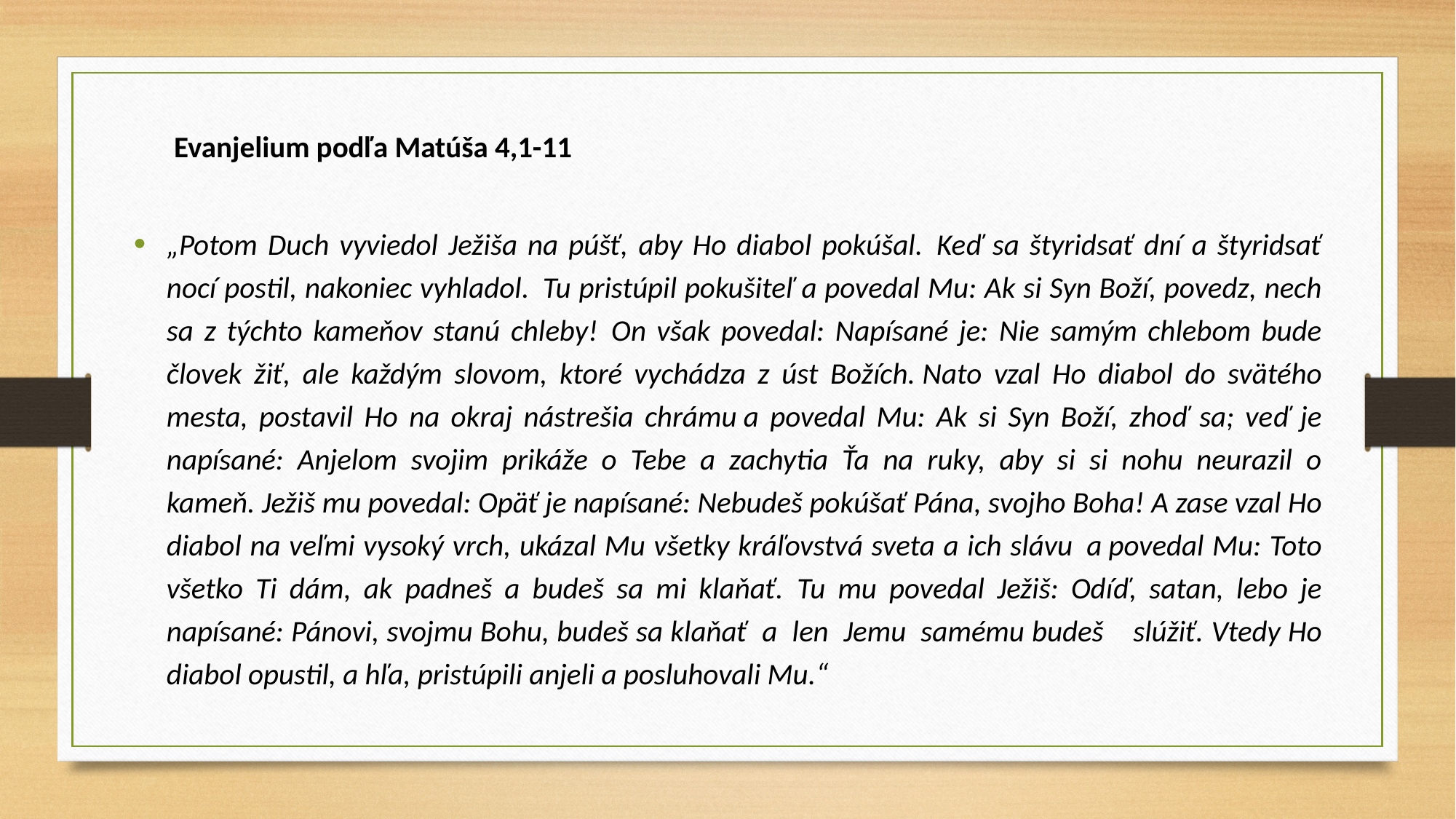

Evanjelium podľa Matúša 4,1-11

„Potom Duch vyviedol Ježiša na púšť, aby Ho diabol pokúšal.  Keď sa štyridsať dní a štyridsať nocí postil, nakoniec vyhladol.  Tu pristúpil pokušiteľ a povedal Mu: Ak si Syn Boží, povedz, nech sa z týchto kameňov stanú chleby!  On však povedal: Napísané je: Nie samým chlebom bude človek žiť, ale každým slovom, ktoré vychádza z úst Božích. Nato vzal Ho diabol do svätého mesta, postavil Ho na okraj nástrešia chrámu a povedal Mu: Ak si Syn Boží, zhoď sa; veď je napísané: Anjelom svojim prikáže o Tebe a zachytia Ťa na ruky, aby si si nohu neurazil o kameň. Ježiš mu povedal: Opäť je napísané: Nebudeš pokúšať Pána, svojho Boha! A zase vzal Ho diabol na veľmi vysoký vrch, ukázal Mu všetky kráľovstvá sveta a ich slávu  a povedal Mu: Toto všetko Ti dám, ak padneš a budeš sa mi klaňať.  Tu mu povedal Ježiš: Odíď, satan, lebo je napísané: Pánovi, svojmu Bohu, budeš sa klaňať  a  len  Jemu  samému budeš    slúžiť. Vtedy Ho diabol opustil, a hľa, pristúpili anjeli a posluhovali Mu.“